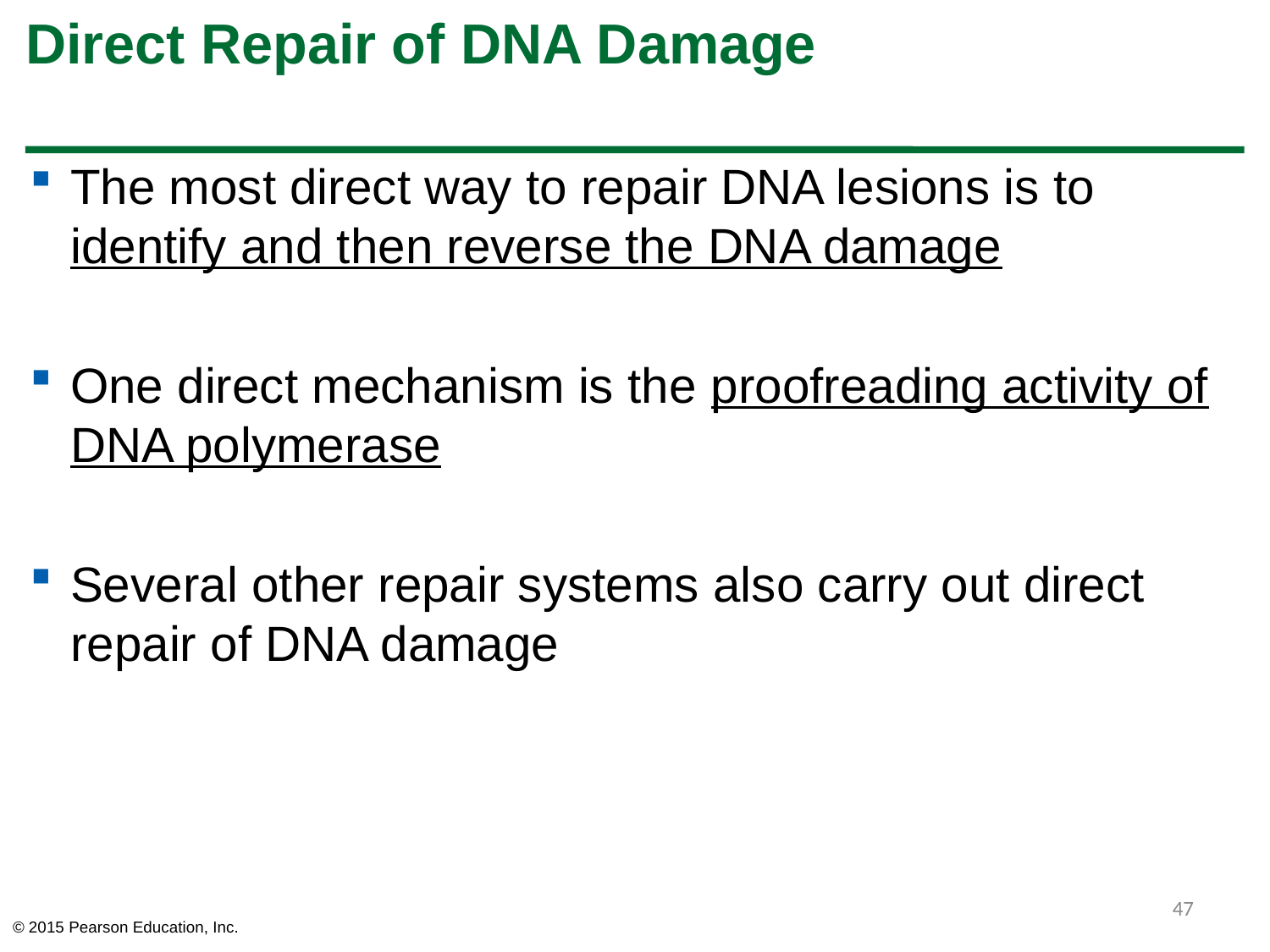

# Direct Repair of DNA Damage
The most direct way to repair DNA lesions is to identify and then reverse the DNA damage

One direct mechanism is the proofreading activity of DNA polymerase

Several other repair systems also carry out direct repair of DNA damage
47
© 2015 Pearson Education, Inc.